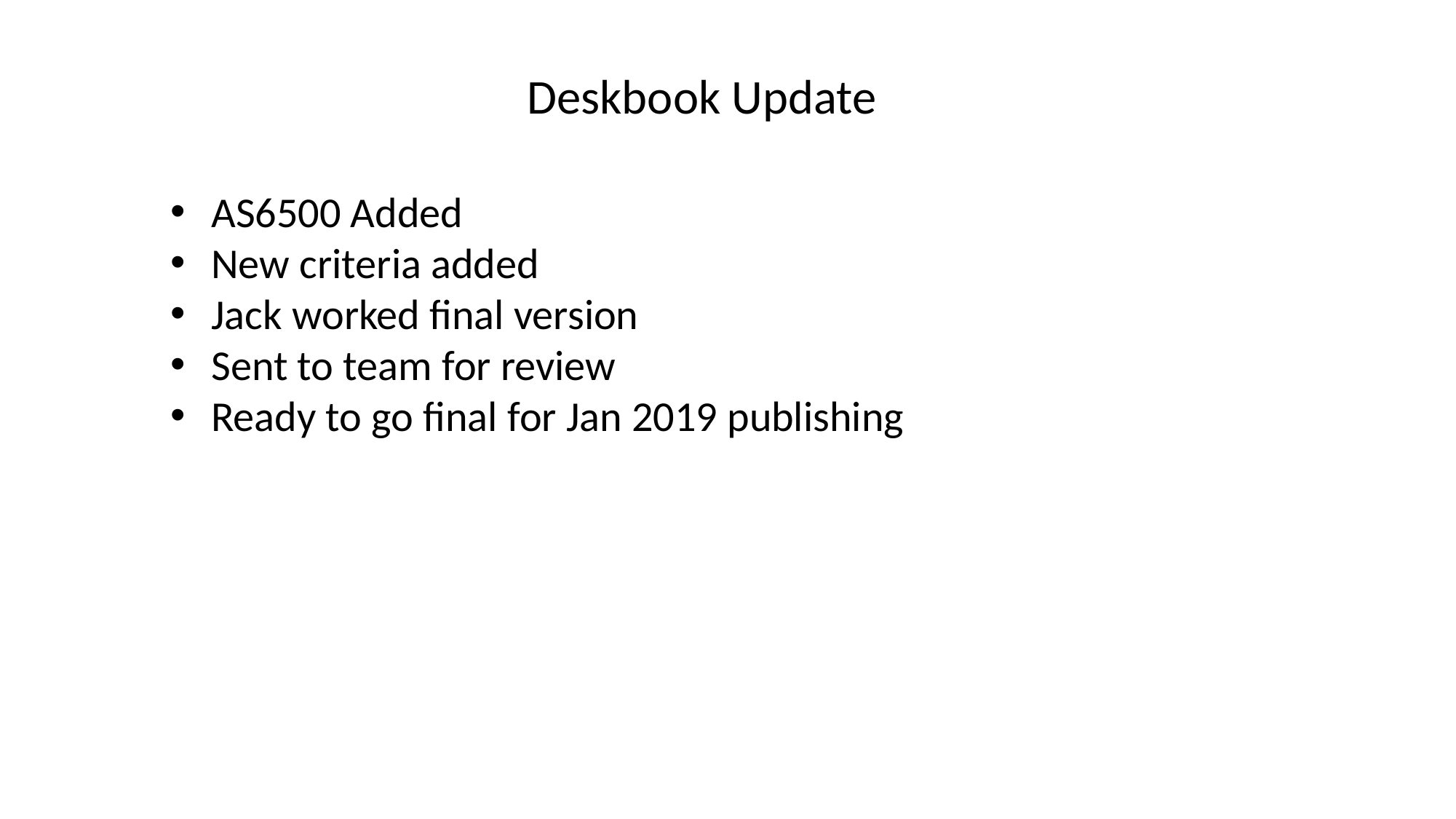

Deskbook Update
AS6500 Added
New criteria added
Jack worked final version
Sent to team for review
Ready to go final for Jan 2019 publishing